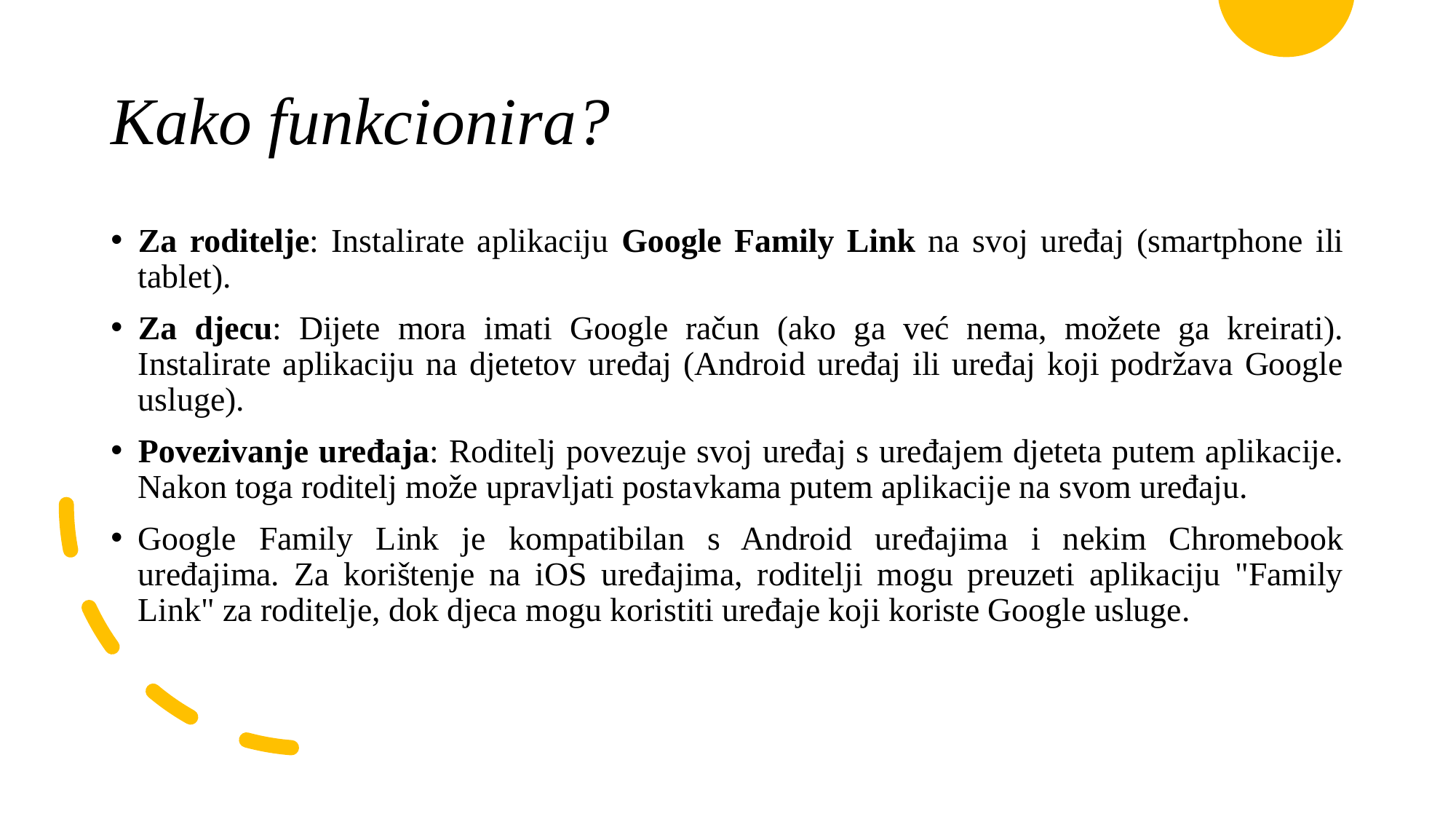

# Kako funkcionira?
Za roditelje: Instalirate aplikaciju Google Family Link na svoj uređaj (smartphone ili tablet).
Za djecu: Dijete mora imati Google račun (ako ga već nema, možete ga kreirati). Instalirate aplikaciju na djetetov uređaj (Android uređaj ili uređaj koji podržava Google usluge).
Povezivanje uređaja: Roditelj povezuje svoj uređaj s uređajem djeteta putem aplikacije. Nakon toga roditelj može upravljati postavkama putem aplikacije na svom uređaju.
Google Family Link je kompatibilan s Android uređajima i nekim Chromebook uređajima. Za korištenje na iOS uređajima, roditelji mogu preuzeti aplikaciju "Family Link" za roditelje, dok djeca mogu koristiti uređaje koji koriste Google usluge.